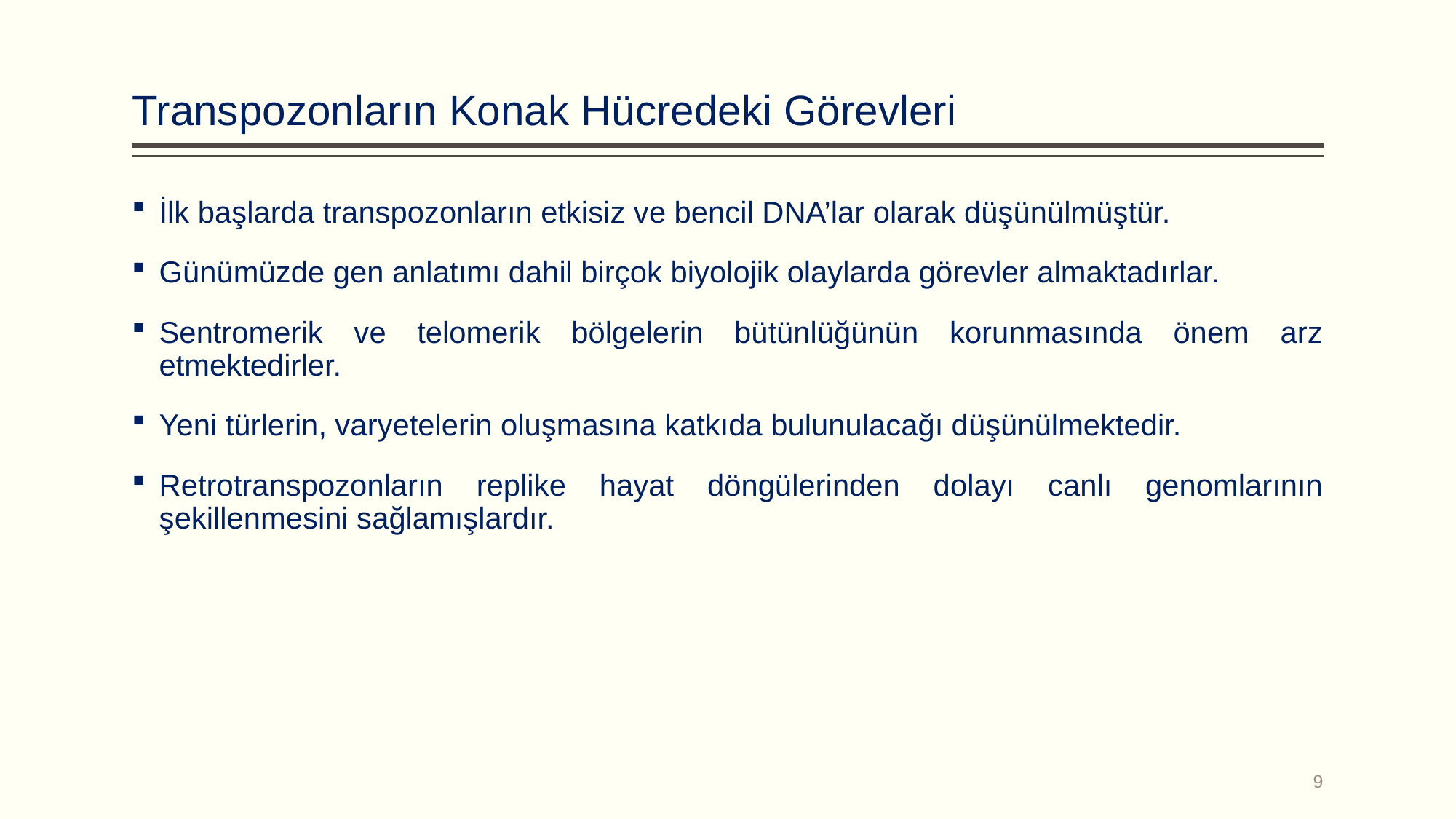

# Transpozonların Konak Hücredeki Görevleri
İlk başlarda transpozonların etkisiz ve bencil DNA’lar olarak düşünülmüştür.
Günümüzde gen anlatımı dahil birçok biyolojik olaylarda görevler almaktadırlar.
Sentromerik ve telomerik bölgelerin bütünlüğünün korunmasında önem arz etmektedirler.
Yeni türlerin, varyetelerin oluşmasına katkıda bulunulacağı düşünülmektedir.
Retrotranspozonların replike hayat döngülerinden dolayı canlı genomlarının şekillenmesini sağlamışlardır.
9